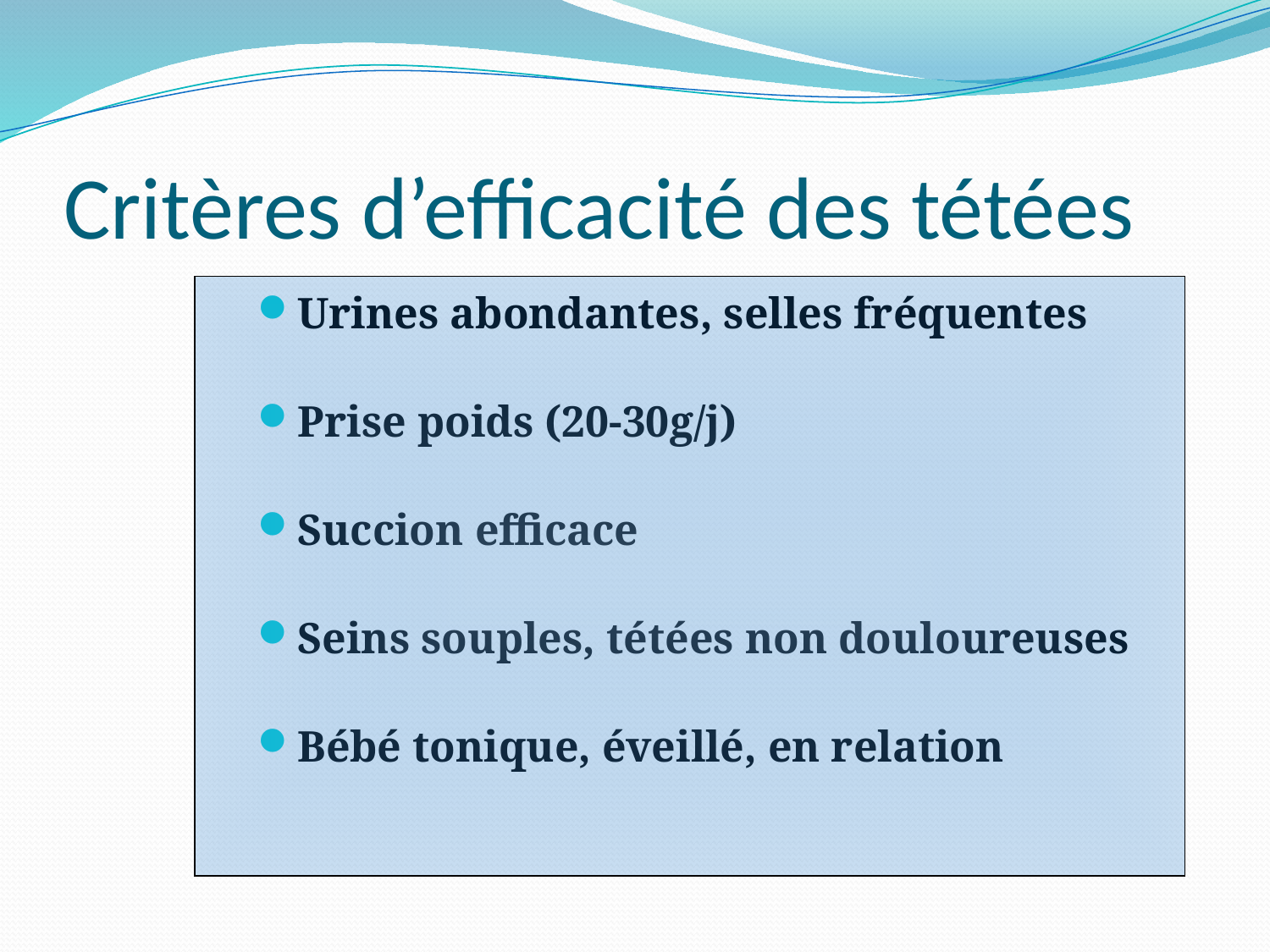

# Critères d’efficacité des tétées

Urines abondantes, selles fréquentes

Prise poids (20-30g/j)

Succion efficace

Seins souples, tétées non douloureuses

Bébé tonique, éveillé, en relation